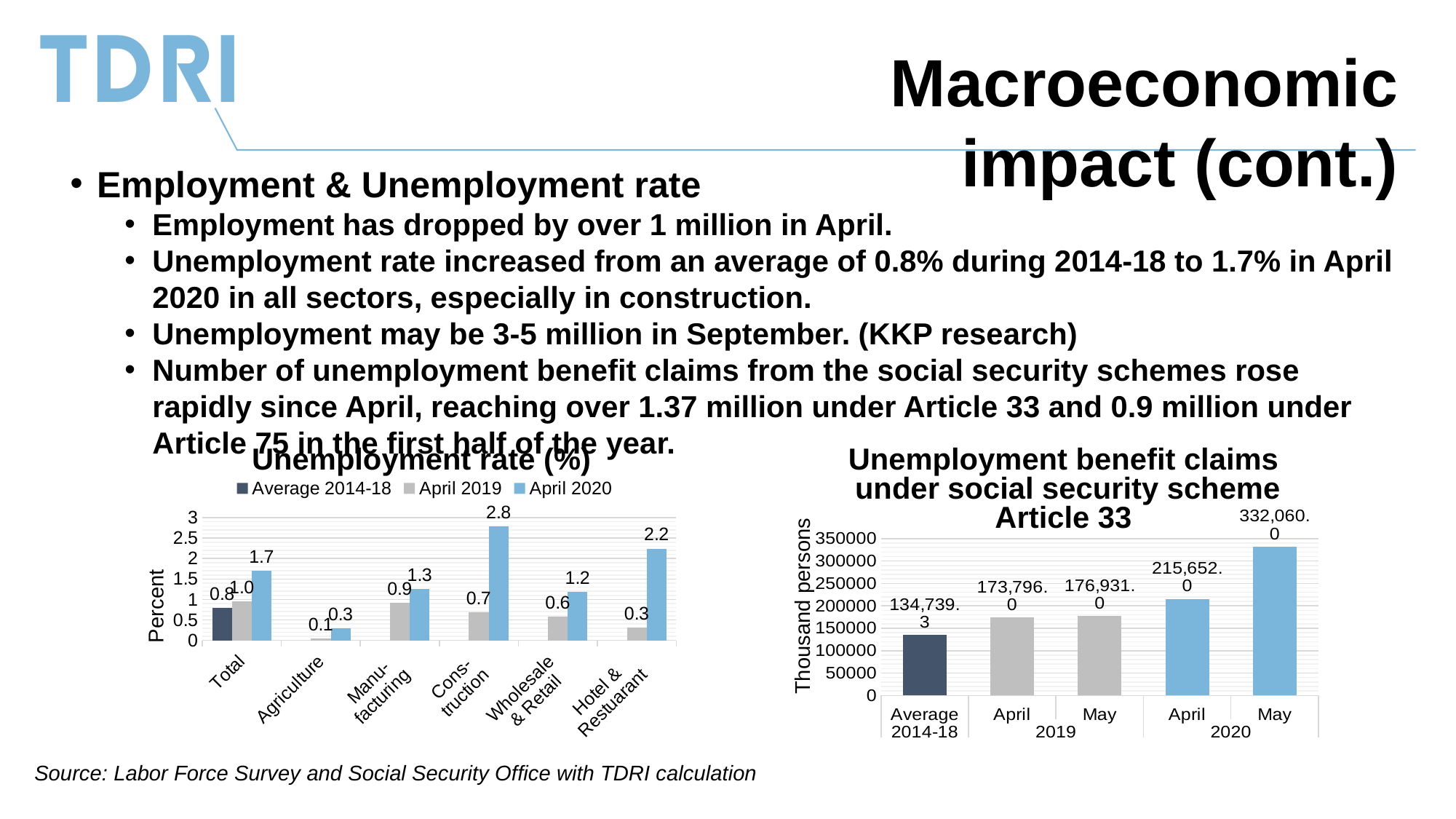

Macroeconomic impact (cont.)
Employment & Unemployment rate
Employment has dropped by over 1 million in April.
Unemployment rate increased from an average of 0.8% during 2014-18 to 1.7% in April 2020 in all sectors, especially in construction.
Unemployment may be 3-5 million in September. (KKP research)
Number of unemployment benefit claims from the social security schemes rose rapidly since April, reaching over 1.37 million under Article 33 and 0.9 million under Article 75 in the first half of the year.

Unemployment rate (%)

### Chart

| Category | Average 2014-18 | April 2019 | April 2020 |
|---|---|---|---|
| Total | 0.8 | 0.9570432108339725 | 1.706016220676464 |
| Agriculture | None | 0.051058101003133446 | 0.29243156971998396 |
| Manu-
facturing | None | 0.9170893249746878 | 1.2511795887458497 |
| Cons-
truction | None | 0.6806930947015756 | 2.784525235898015 |
| Wholesale
 & Retail | None | 0.5737385423981538 | 1.1772083281210406 |
| Hotel &
Restuarant | None | 0.3097882992139981 | 2.244417958446761 |
Percent
Unemployment benefit claims
under social security scheme Article 33

### Chart

| Category | YoY change |
|---|---|
| Average | 134739.3 |
| April | 173796.0 |
| May | 176931.0 |
| April | 215652.0 |
| May | 332060.0 |
Thousand persons
Source: Labor Force Survey and Social Security Office with TDRI calculation